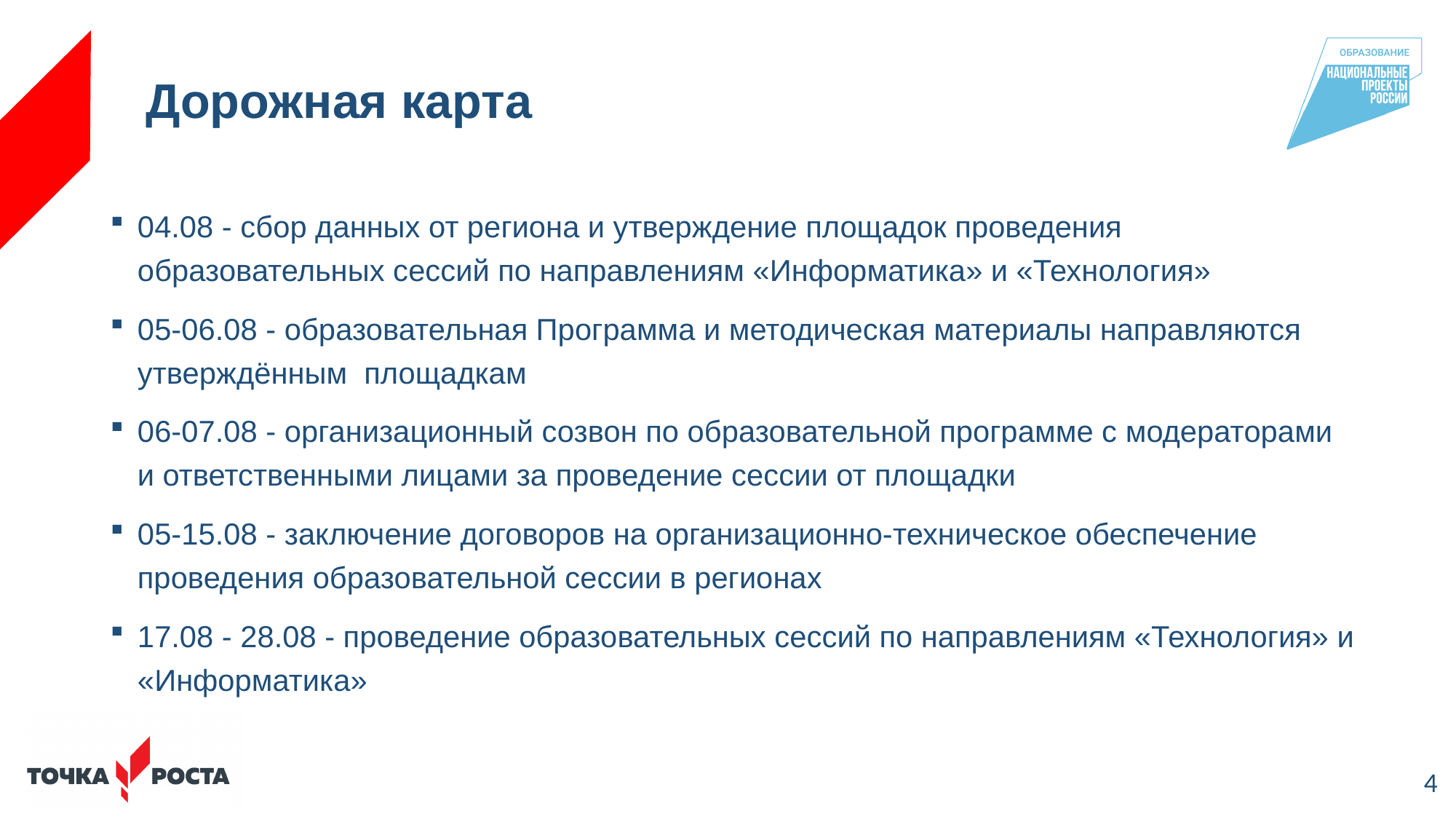

# Дорожная карта
04.08 - сбор данных от региона и утверждение площадок проведения образовательных сессий по направлениям «Информатика» и «Технология»
05-06.08 - образовательная Программа и методическая материалы направляются утверждённым  площадкам
06-07.08 - организационный созвон по образовательной программе с модераторами и ответственными лицами за проведение сессии от площадки
05-15.08 - заключение договоров на организационно-техническое обеспечение проведения образовательной сессии в регионах
17.08 - 28.08 - проведение образовательных сессий по направлениям «Технология» и «Информатика»
4